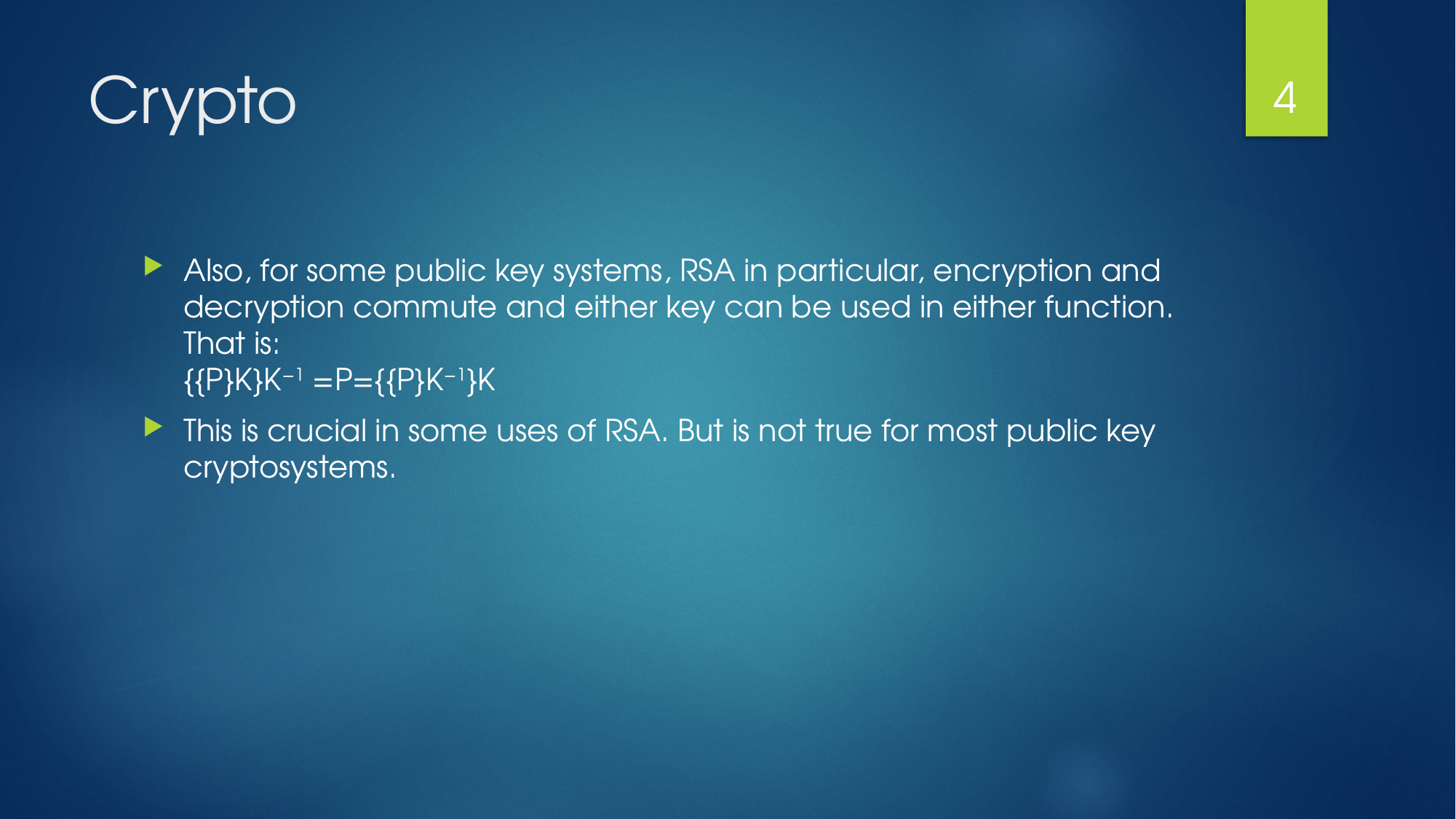

4
# Crypto
Also, for some public key systems, RSA in particular, encryption and decryption commute and either key can be used in either function. That is:
{{P}K}K−1 =P={{P}K−1}K
This is crucial in some uses of RSA. But is not true for most public key cryptosystems.